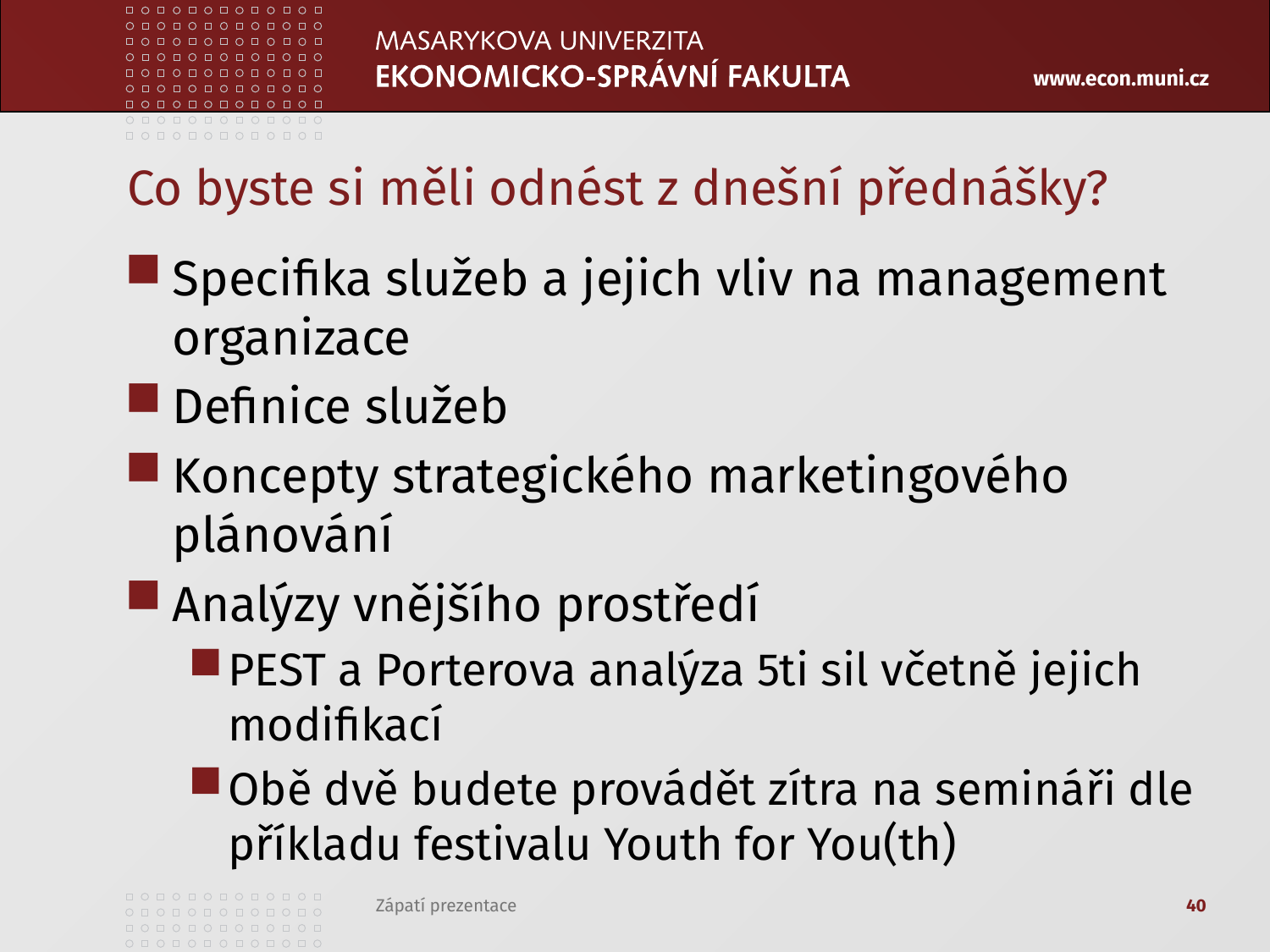

# Co byste si měli odnést z dnešní přednášky?
Specifika služeb a jejich vliv na management organizace
Definice služeb
Koncepty strategického marketingového plánování
Analýzy vnějšího prostředí
PEST a Porterova analýza 5ti sil včetně jejich modifikací
Obě dvě budete provádět zítra na semináři dle příkladu festivalu Youth for You(th)
40
Zápatí prezentace